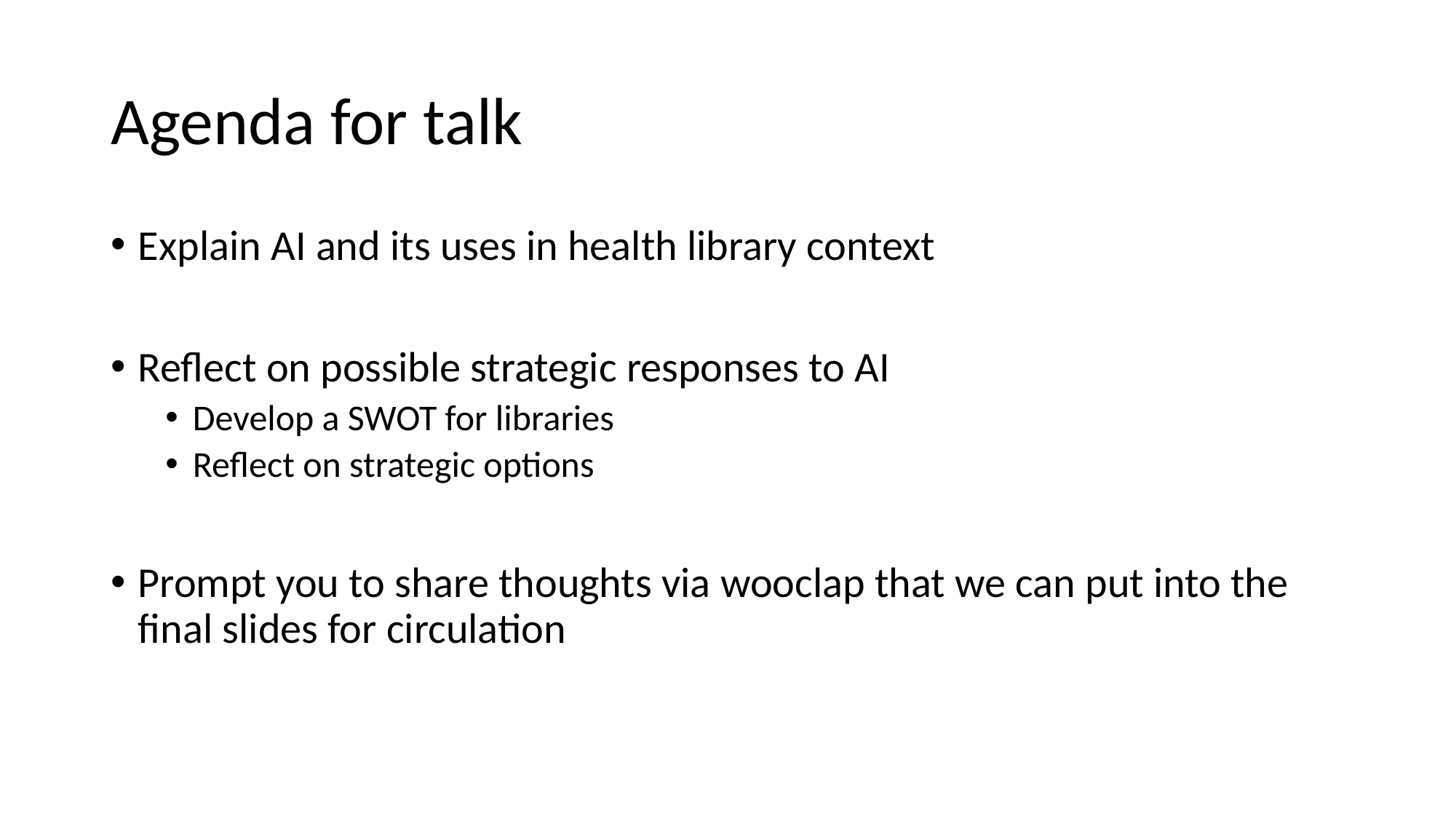

# Agenda for talk
Explain AI and its uses in health library context

Reflect on possible strategic responses to AI
Develop a SWOT for libraries
Reflect on strategic options

Prompt you to share thoughts via wooclap that we can put into the final slides for circulation